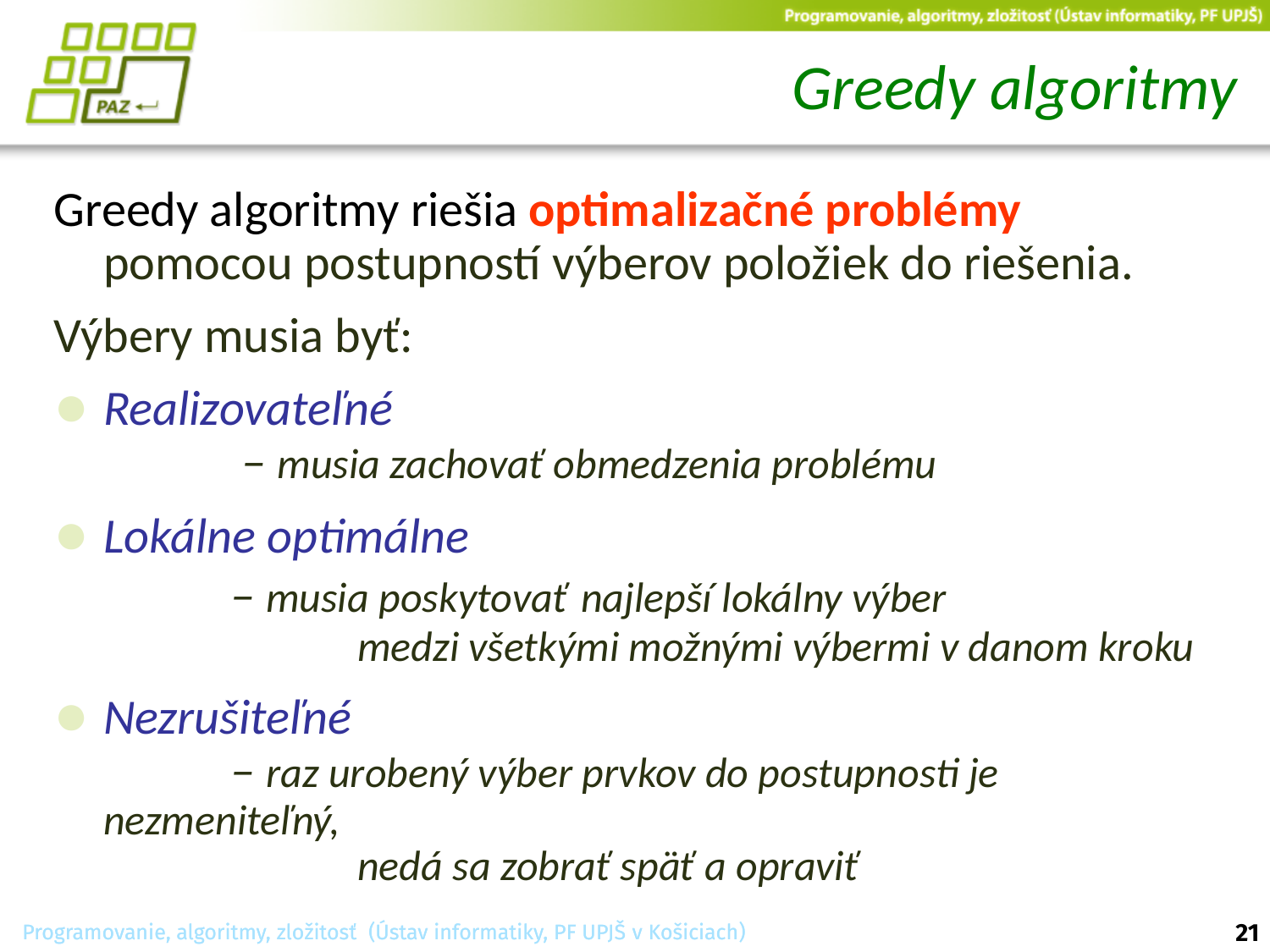

# Greedy algoritmy
Greedy algoritmy riešia optimalizačné problémy pomocou postupností výberov položiek do riešenia.
Výbery musia byť:
Realizovateľné
	 – musia zachovať obmedzenia problému
Lokálne optimálne
	– musia poskytovať najlepší lokálny výber
		medzi všetkými možnými výbermi v danom kroku
Nezrušiteľné
	– raz urobený výber prvkov do postupnosti je nezmeniteľný,
		nedá sa zobrať späť a opraviť